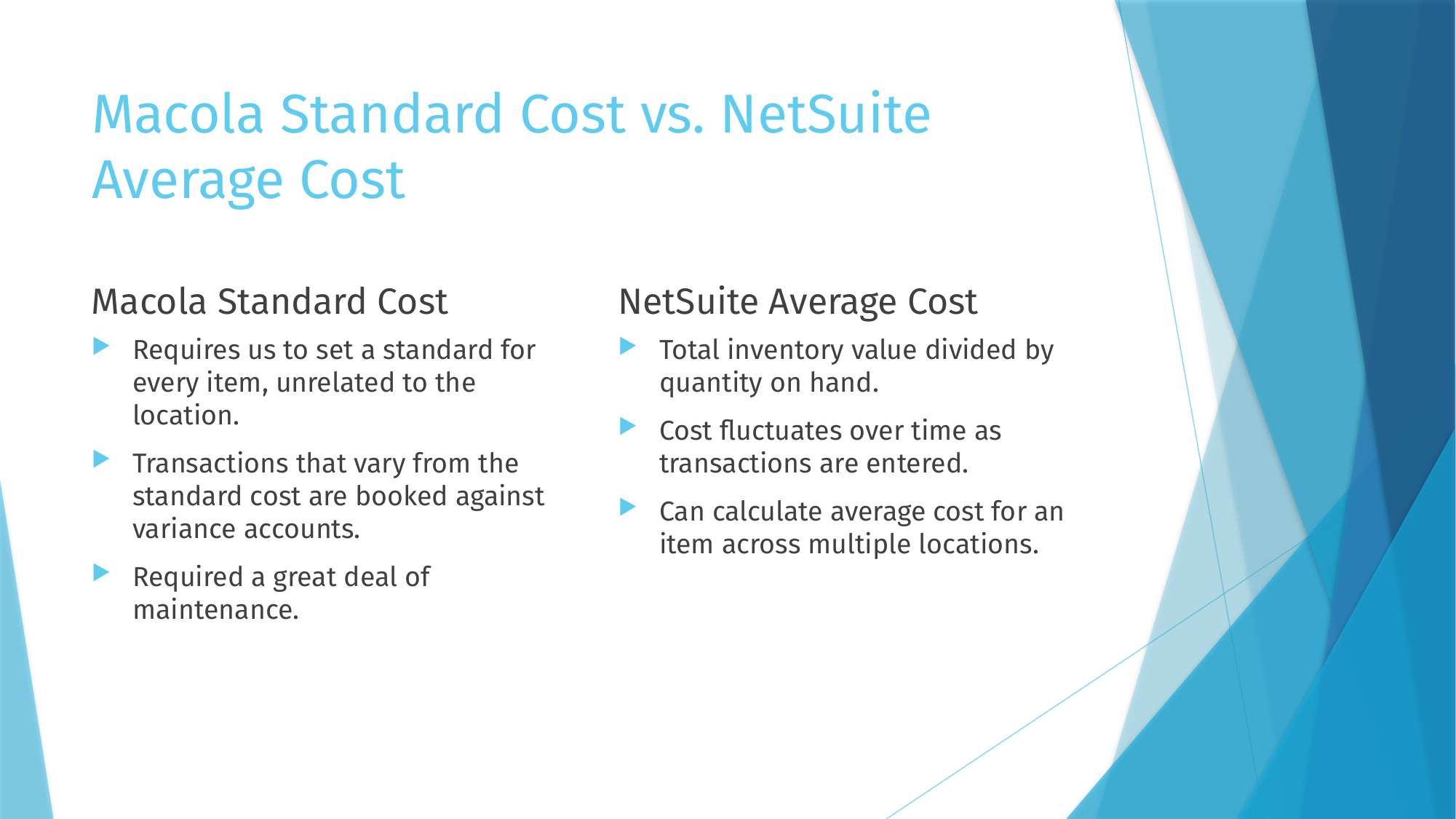

# Macola Standard Cost vs. NetSuite Average Cost
Macola Standard Cost
NetSuite Average Cost
Requires us to set a standard for every item, unrelated to the location.
Transactions that vary from the standard cost are booked against variance accounts.
Required a great deal of maintenance.
Total inventory value divided by quantity on hand.
Cost fluctuates over time as transactions are entered.
Can calculate average cost for an item across multiple locations.